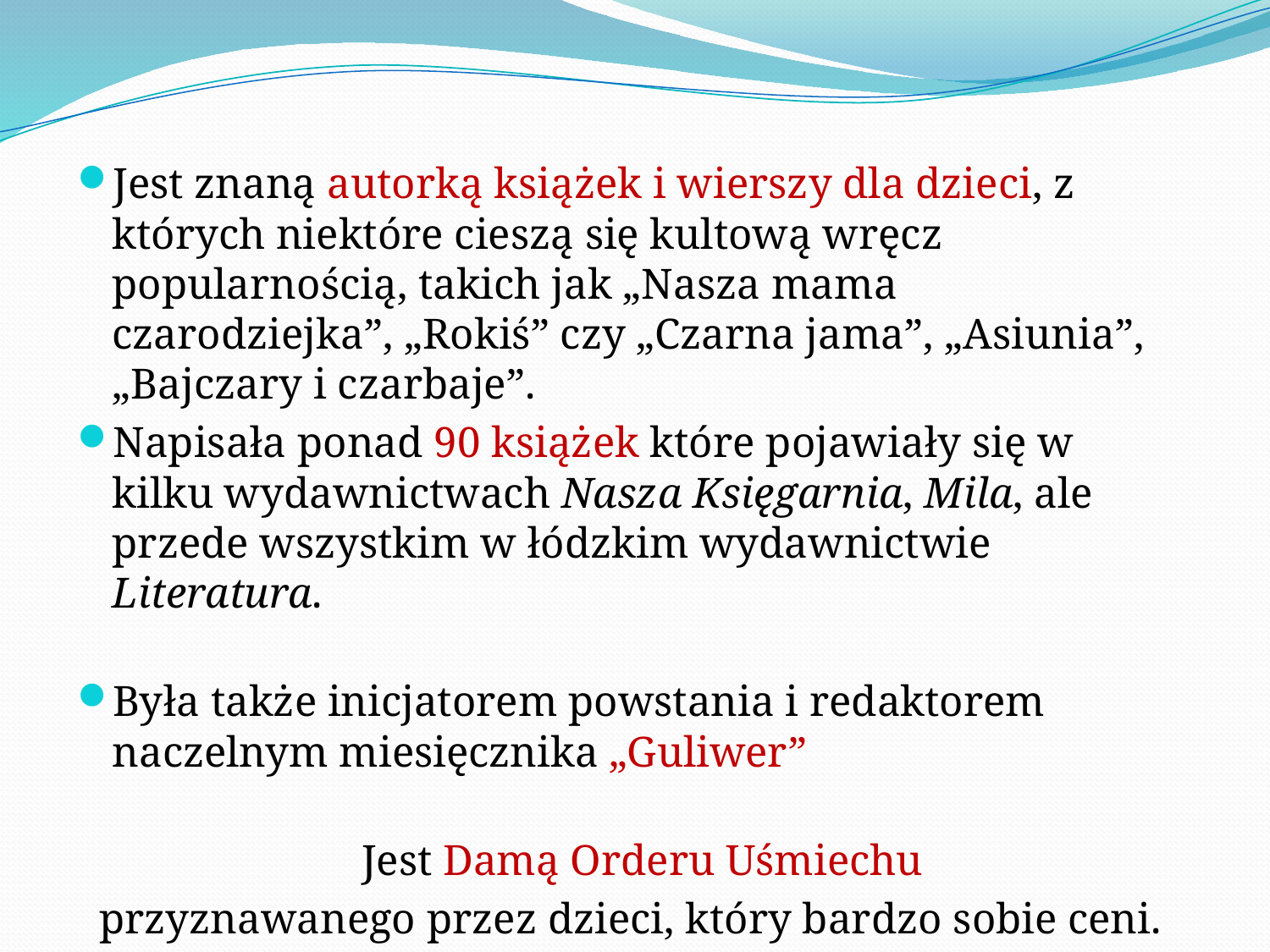

Jest znaną autorką książek i wierszy dla dzieci, z których niektóre cieszą się kultową wręcz popularnością, takich jak „Nasza mama czarodziejka”, „Rokiś” czy „Czarna jama”, „Asiunia”, „Bajczary i czarbaje”.
Napisała ponad 90 książek które pojawiały się w kilku wydawnictwach Nasza Księgarnia, Mila, ale przede wszystkim w łódzkim wydawnictwie Literatura.
Była także inicjatorem powstania i redaktorem naczelnym miesięcznika „Guliwer”
Jest Damą Orderu Uśmiechu
 przyznawanego przez dzieci, który bardzo sobie ceni.